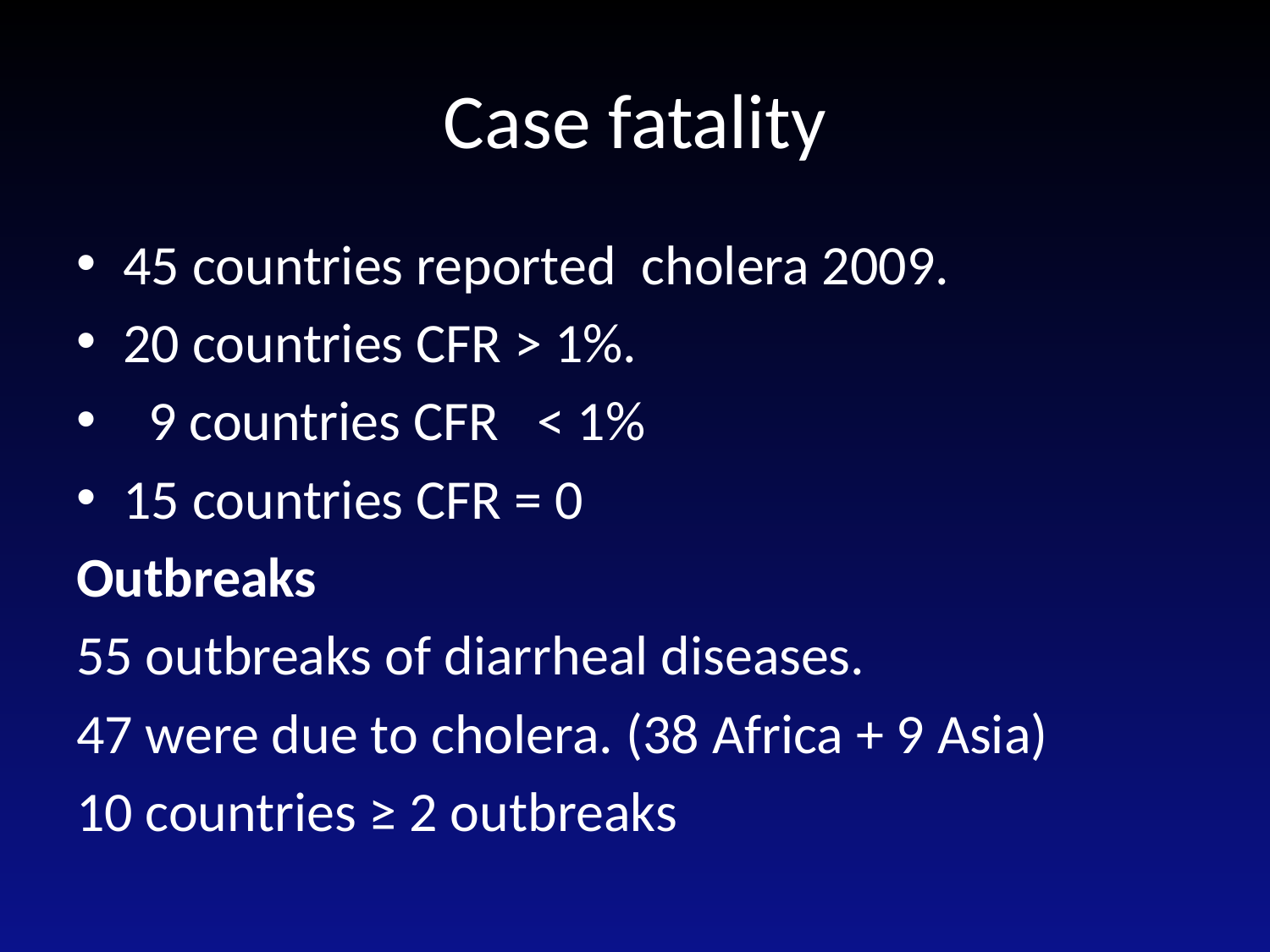

# Case fatality
45 countries reported  cholera 2009.
20 countries CFR > 1%.
  9 countries CFR   < 1%
15 countries CFR = 0
Outbreaks
55 outbreaks of diarrheal diseases.
47 were due to cholera. (38 Africa + 9 Asia)
10 countries ≥ 2 outbreaks